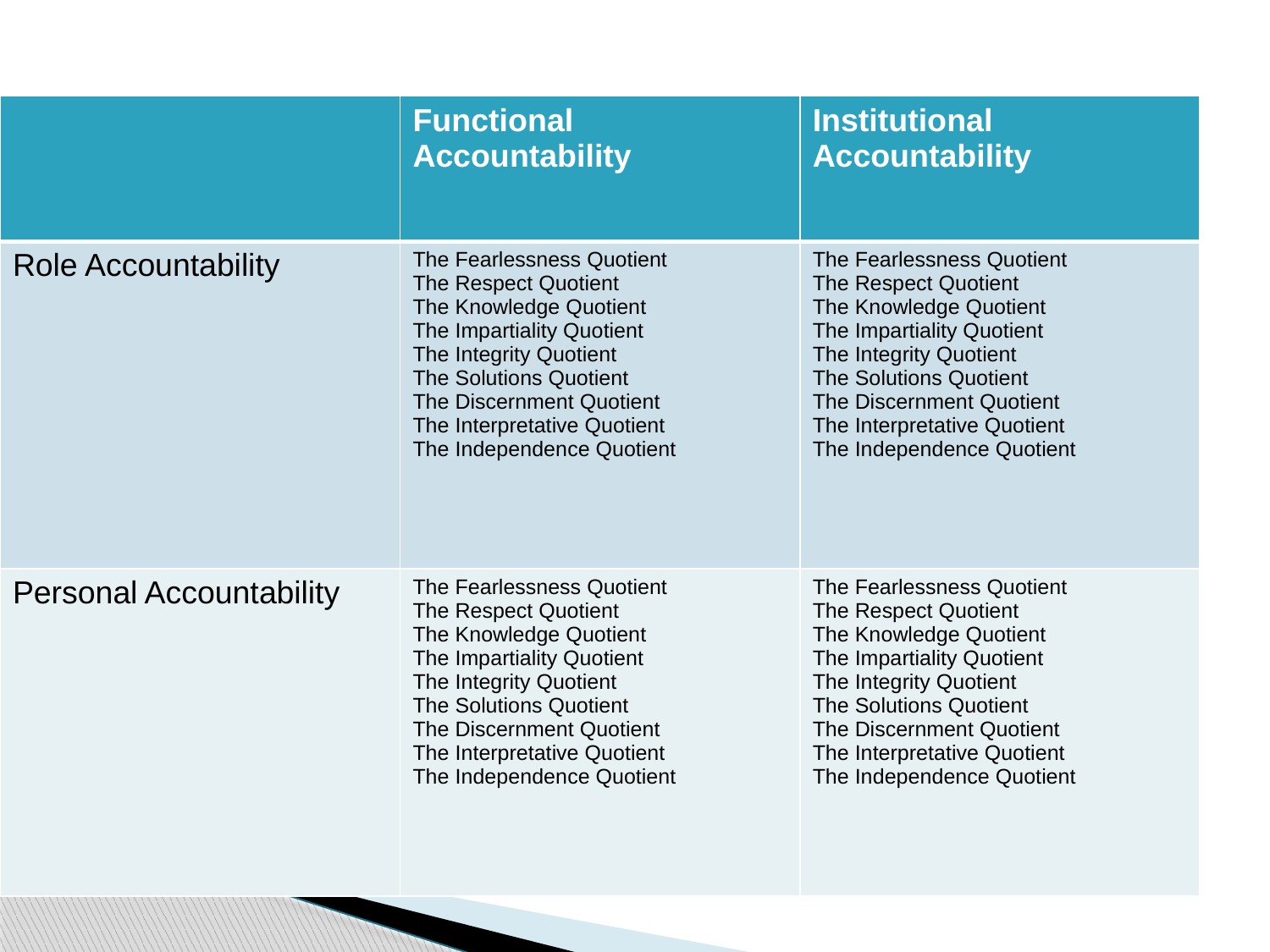

|  | Functional Accountability | Institutional Accountability |
| --- | --- | --- |
| Role Accountability | The Fearlessness Quotient The Respect Quotient The Knowledge Quotient The Impartiality Quotient The Integrity Quotient The Solutions Quotient The Discernment Quotient The Interpretative Quotient The Independence Quotient | The Fearlessness Quotient The Respect Quotient The Knowledge Quotient The Impartiality Quotient The Integrity Quotient The Solutions Quotient The Discernment Quotient The Interpretative Quotient The Independence Quotient |
| Personal Accountability | The Fearlessness Quotient The Respect Quotient The Knowledge Quotient The Impartiality Quotient The Integrity Quotient The Solutions Quotient The Discernment Quotient The Interpretative Quotient The Independence Quotient | The Fearlessness Quotient The Respect Quotient The Knowledge Quotient The Impartiality Quotient The Integrity Quotient The Solutions Quotient The Discernment Quotient The Interpretative Quotient The Independence Quotient |